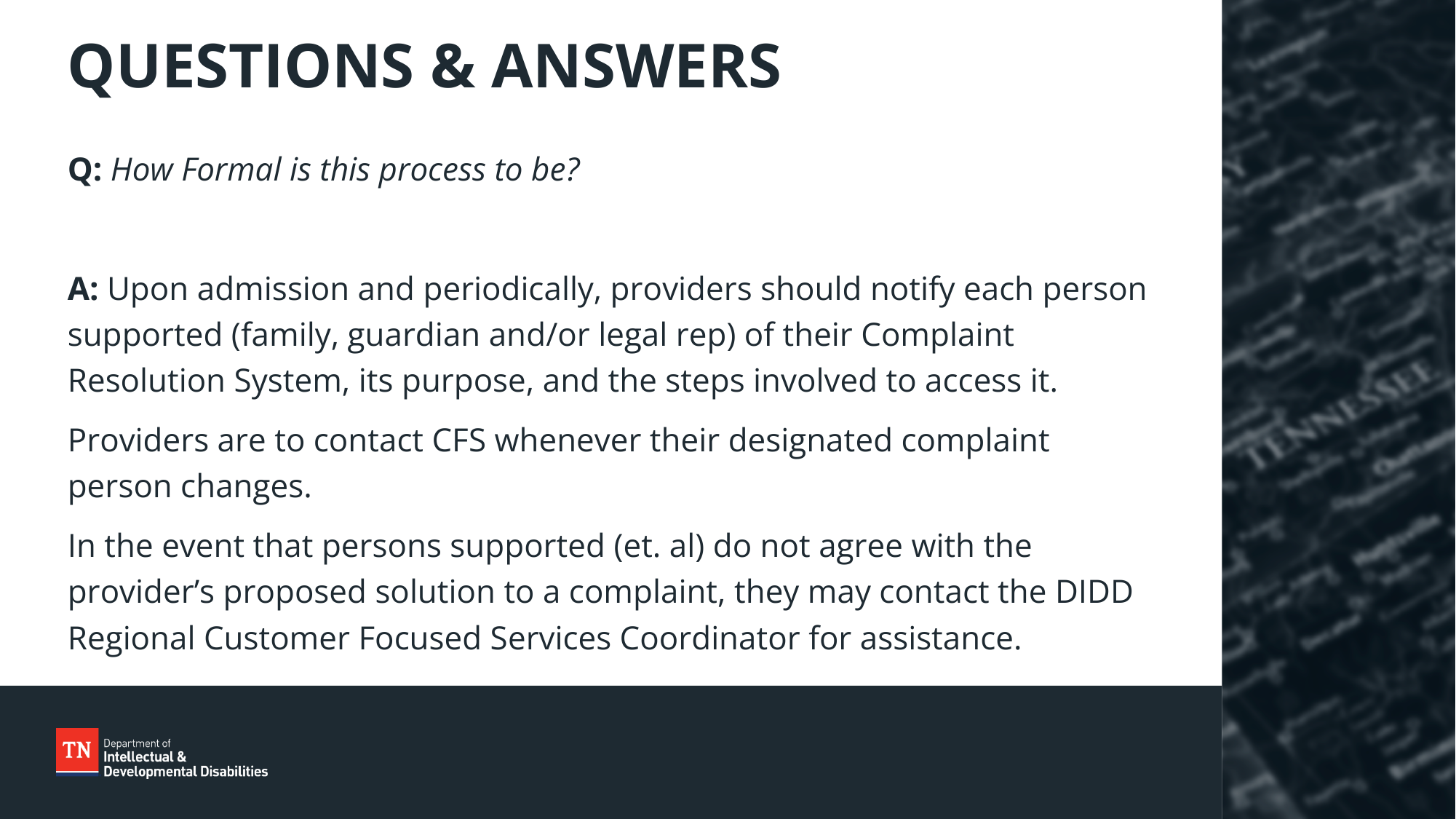

# QUESTIONS & ANSWERS
Q: How Formal is this process to be?

A: Upon admission and periodically, providers should notify each person supported (family, guardian and/or legal rep) of their Complaint Resolution System, its purpose, and the steps involved to access it.
Providers are to contact CFS whenever their designated complaint person changes.
In the event that persons supported (et. al) do not agree with the provider’s proposed solution to a complaint, they may contact the DIDD Regional Customer Focused Services Coordinator for assistance.